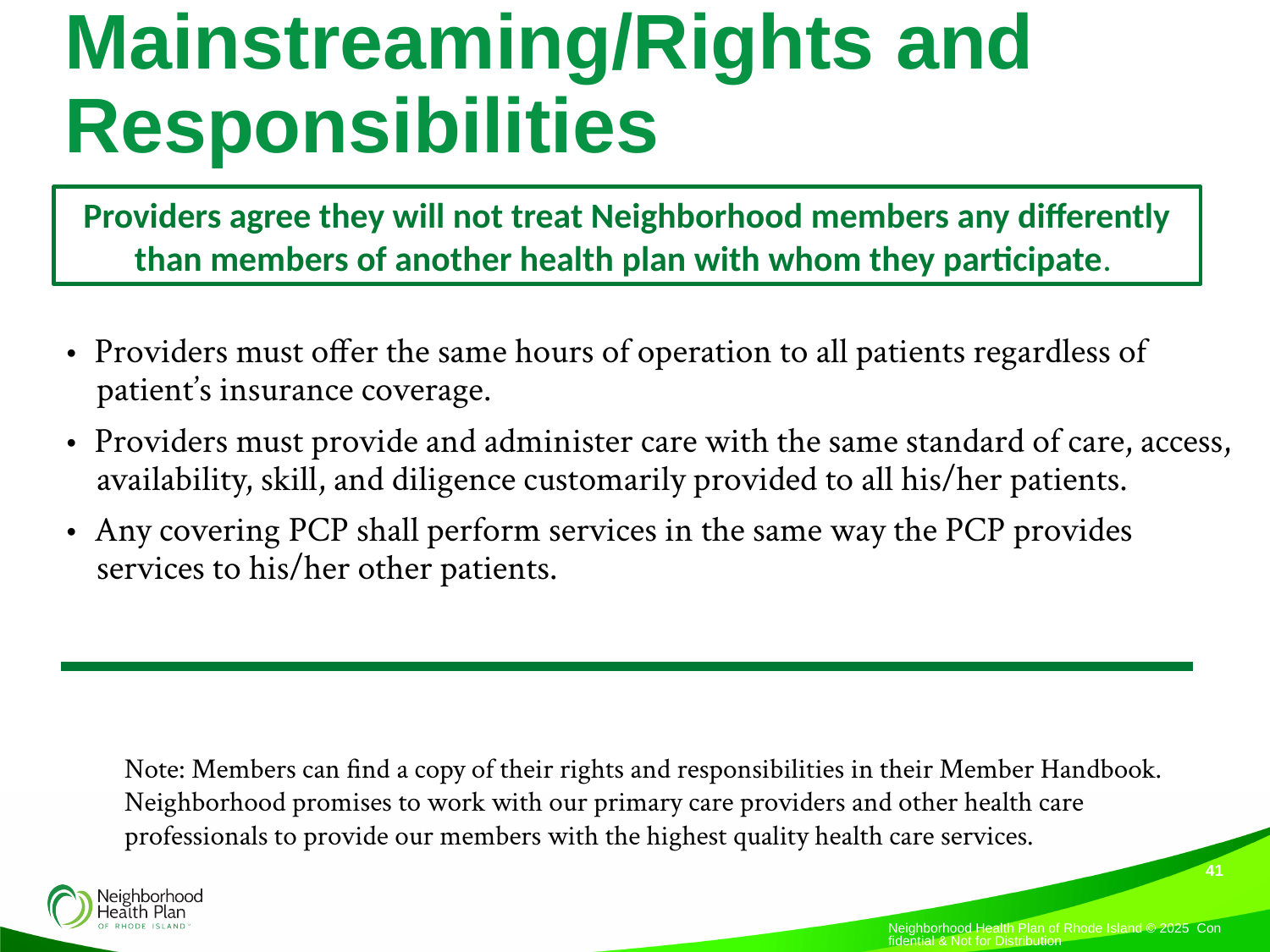

Mainstreaming/Rights and Responsibilities
Providers agree they will not treat Neighborhood members any differently than members of another health plan with whom they participate.

•  Providers must offer the same hours of operation to all patients regardless of patient’s insurance coverage.
•  Providers must provide and administer care with the same standard of care, access, availability, skill, and diligence customarily provided to all his/her patients.
•  Any covering PCP shall perform services in the same way the PCP provides services to his/her other patients.
Note: Members can find a copy of their rights and responsibilities in their Member Handbook. Neighborhood promises to work with our primary care providers and other health care professionals to provide our members with the highest quality health care services.
41
Neighborhood Health Plan of Rhode Island © 2025  Confidential & Not for Distribution